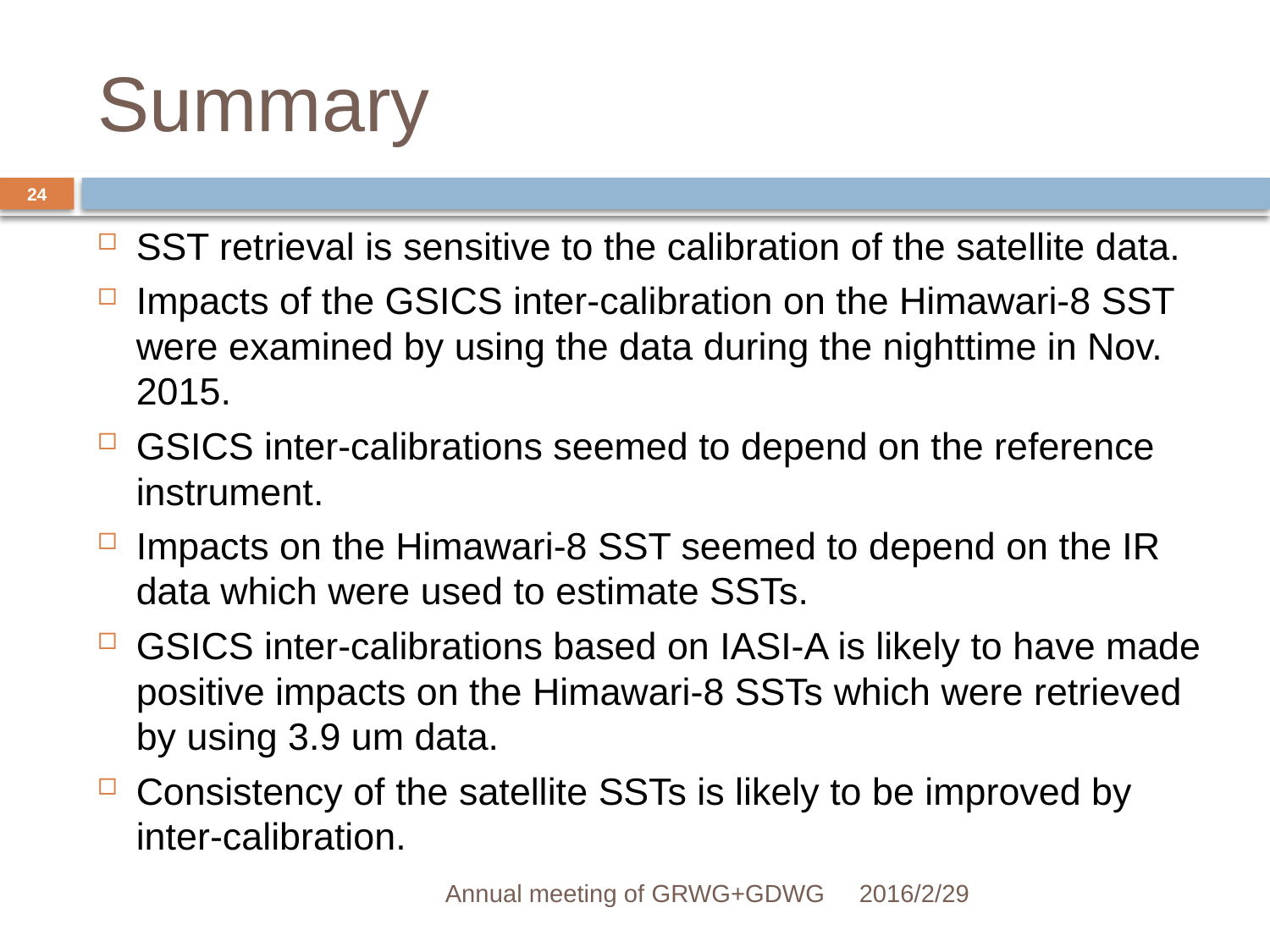

# Summary
24
SST retrieval is sensitive to the calibration of the satellite data.
Impacts of the GSICS inter-calibration on the Himawari-8 SST were examined by using the data during the nighttime in Nov. 2015.
GSICS inter-calibrations seemed to depend on the reference instrument.
Impacts on the Himawari-8 SST seemed to depend on the IR data which were used to estimate SSTs.
GSICS inter-calibrations based on IASI-A is likely to have made positive impacts on the Himawari-8 SSTs which were retrieved by using 3.9 um data.
Consistency of the satellite SSTs is likely to be improved by inter-calibration.
Annual meeting of GRWG+GDWG
2016/2/29